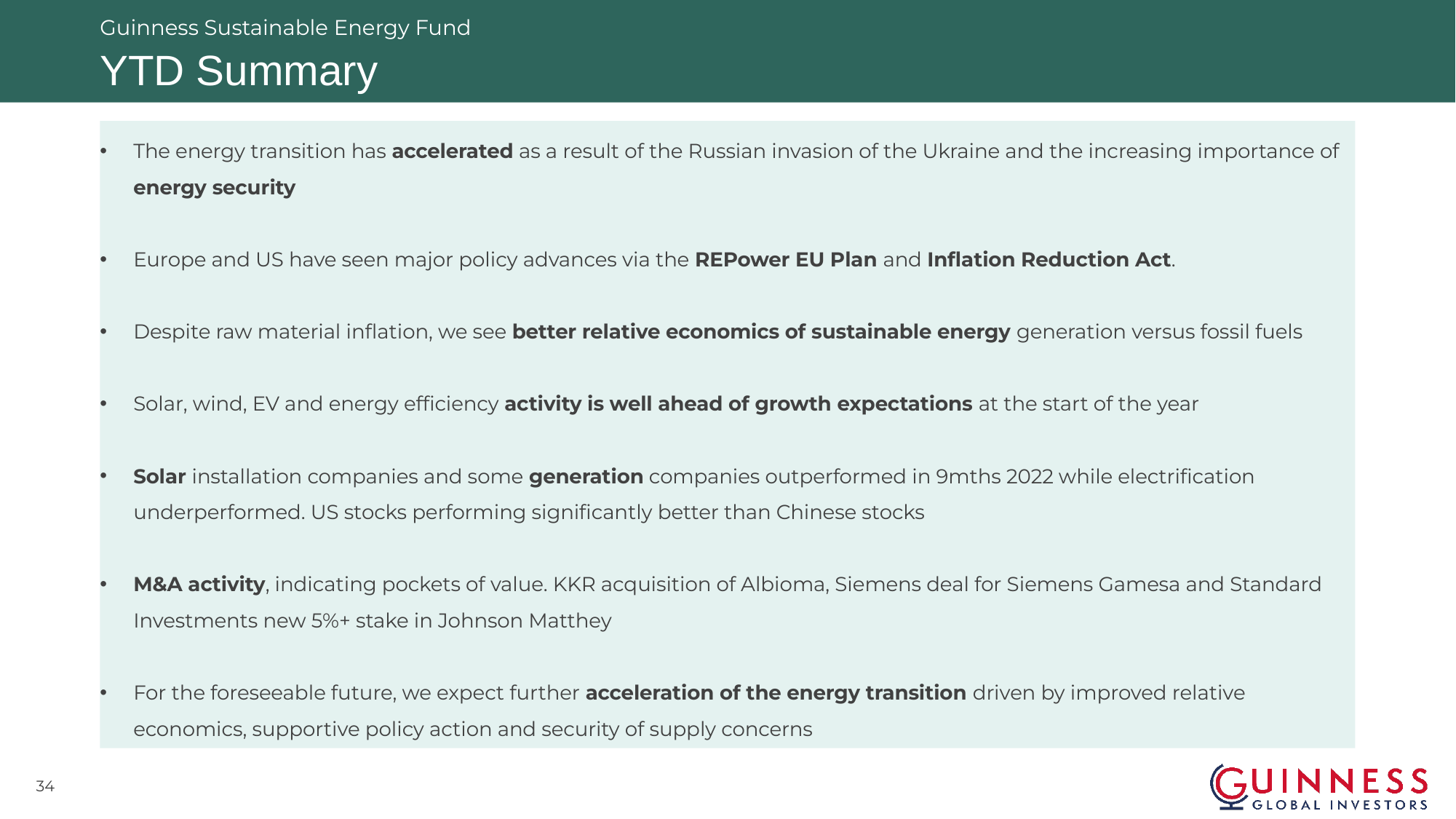

Guinness Sustainable Energy Fund

# YTD Summary
The energy transition has accelerated as a result of the Russian invasion of the Ukraine and the increasing importance of energy security

Europe and US have seen major policy advances via the REPower EU Plan and Inflation Reduction Act.

Despite raw material inflation, we see better relative economics of sustainable energy generation versus fossil fuels

Solar, wind, EV and energy efficiency activity is well ahead of growth expectations at the start of the year

Solar installation companies and some generation companies outperformed in 9mths 2022 while electrification underperformed. US stocks performing significantly better than Chinese stocks

M&A activity, indicating pockets of value. KKR acquisition of Albioma, Siemens deal for Siemens Gamesa and Standard Investments new 5%+ stake in Johnson Matthey

For the foreseeable future, we expect further acceleration of the energy transition driven by improved relative economics, supportive policy action and security of supply concerns
34